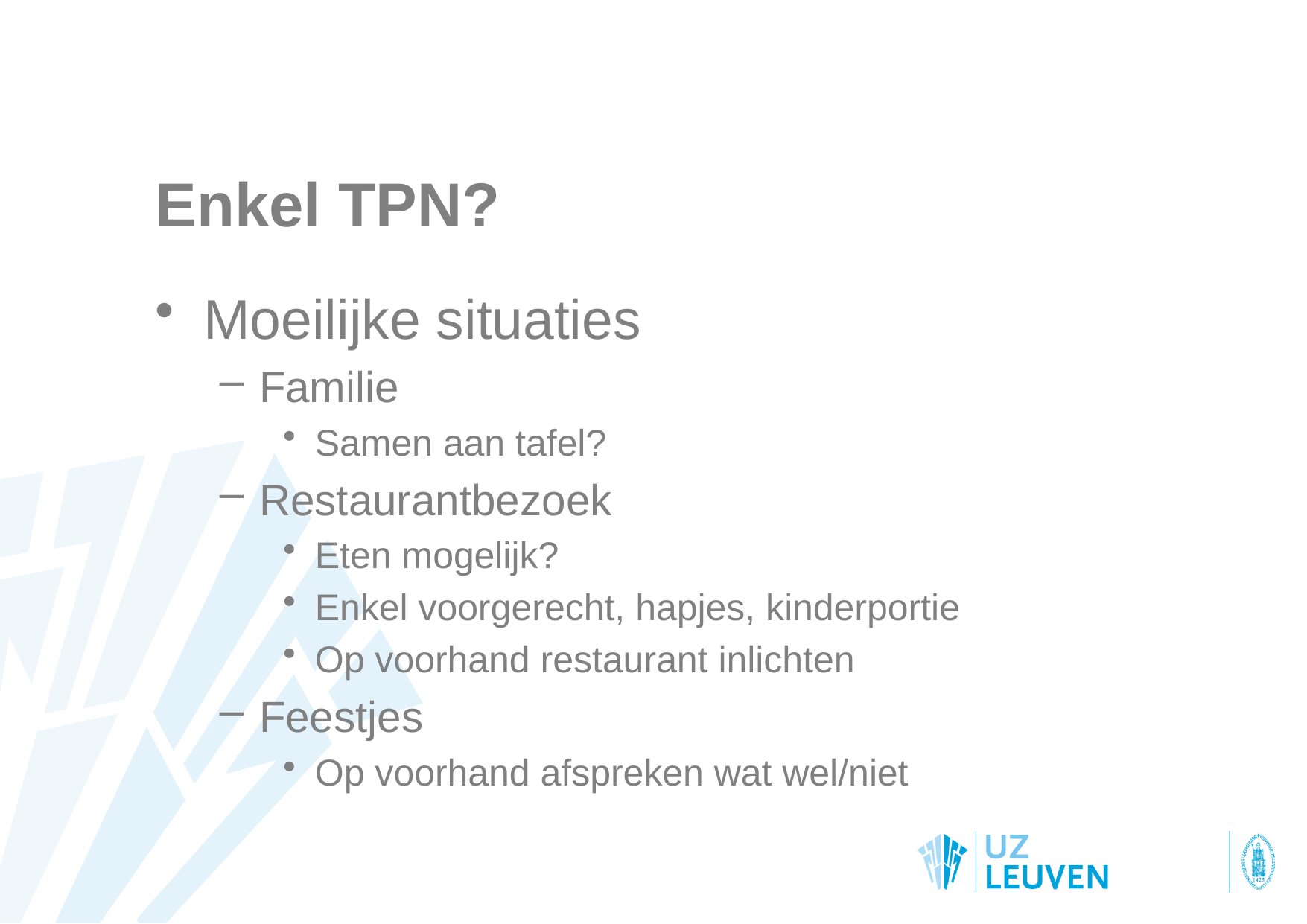

# Enkel TPN?
Moeilijke situaties
Familie
Samen aan tafel?
Restaurantbezoek
Eten mogelijk?
Enkel voorgerecht, hapjes, kinderportie
Op voorhand restaurant inlichten
Feestjes
Op voorhand afspreken wat wel/niet